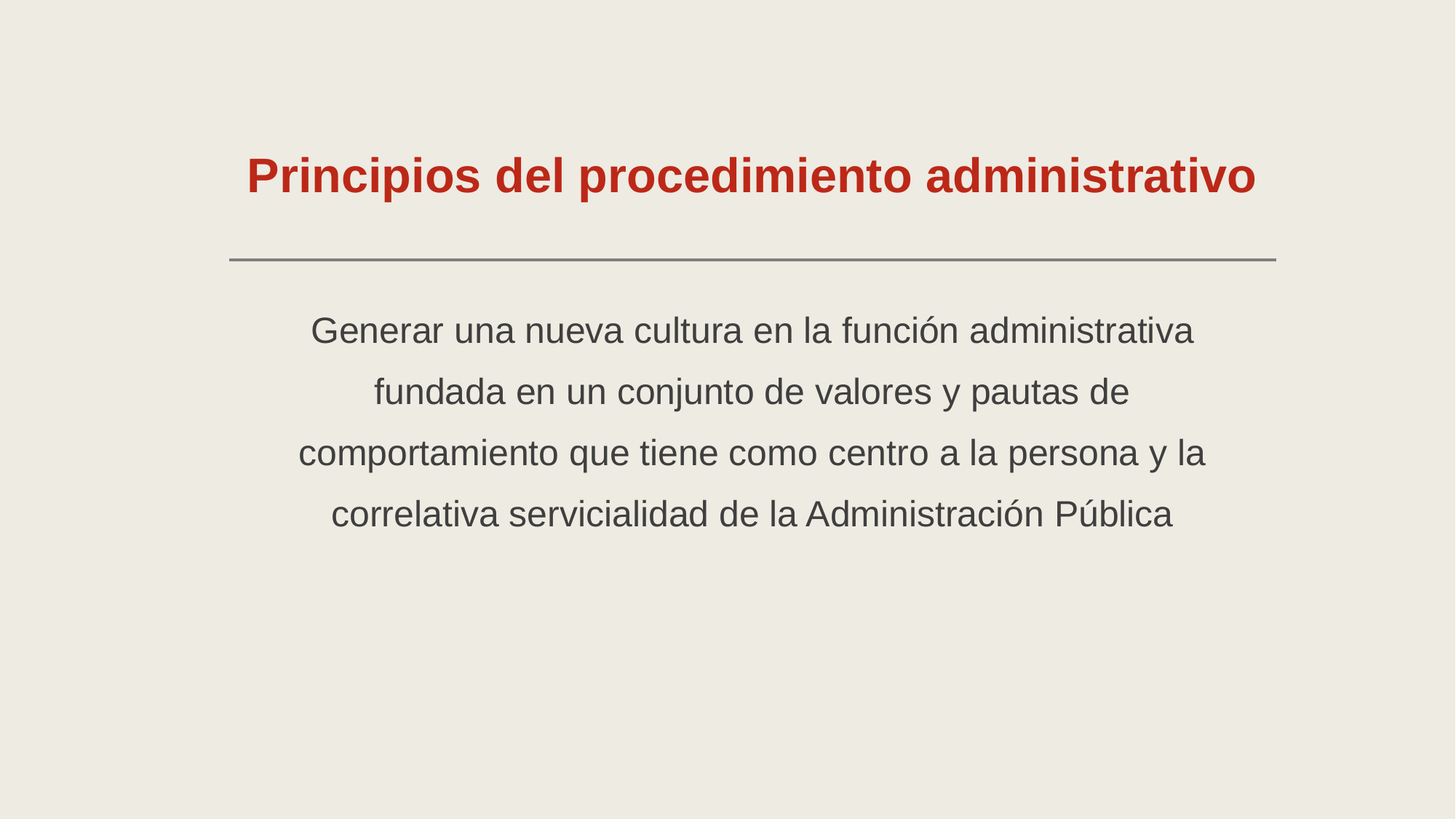

# Principios del procedimiento administrativo
Generar una nueva cultura en la función administrativa fundada en un conjunto de valores y pautas de comportamiento que tiene como centro a la persona y la correlativa servicialidad de la Administración Pública